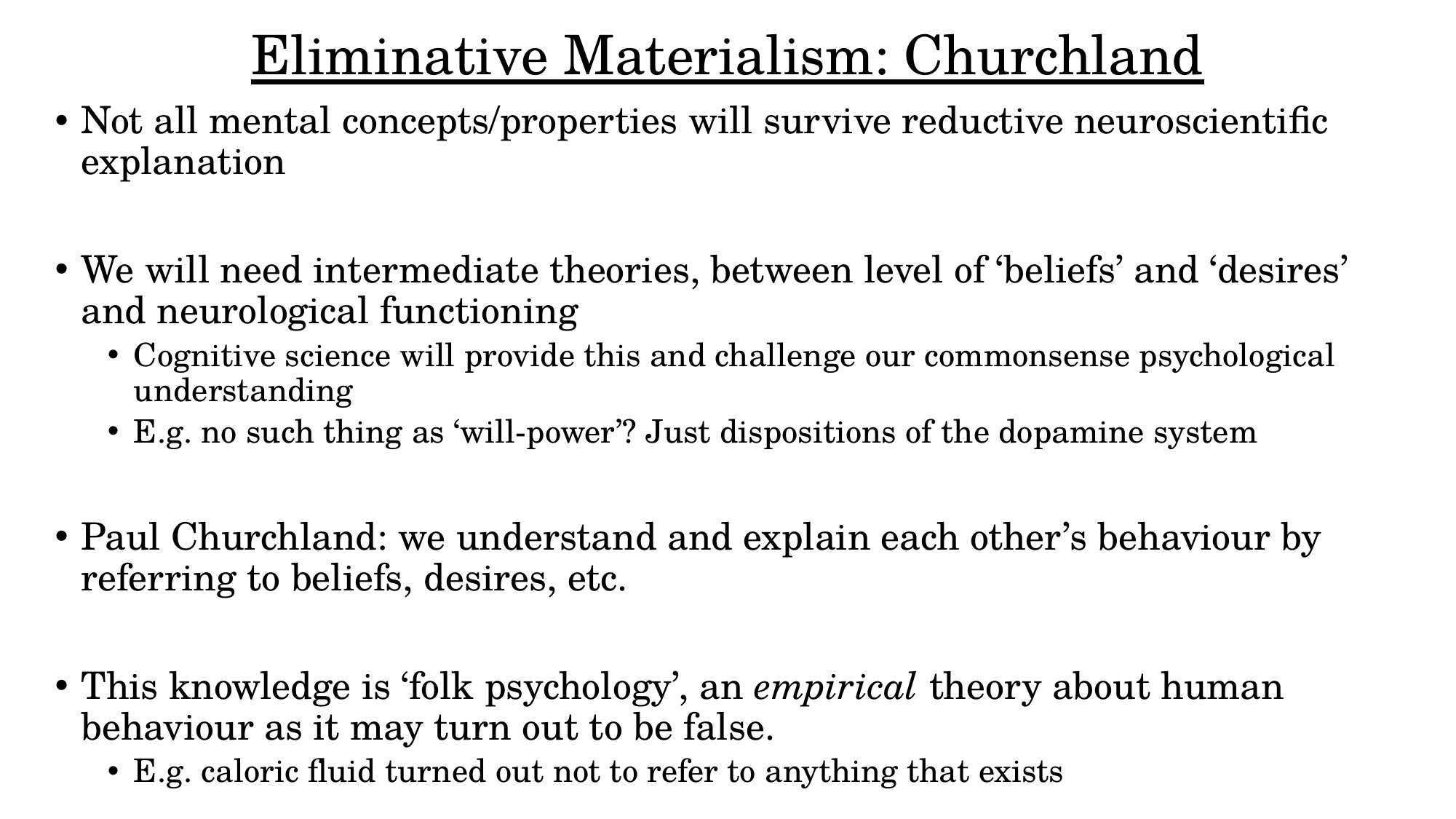

# Eliminative Materialism: Churchland
Not all mental concepts/properties will survive reductive neuroscientific explanation

We will need intermediate theories, between level of ‘beliefs’ and ‘desires’ and neurological functioning
Cognitive science will provide this and challenge our commonsense psychological understanding
E.g. no such thing as ‘will-power’? Just dispositions of the dopamine system

Paul Churchland: we understand and explain each other’s behaviour by referring to beliefs, desires, etc.

This knowledge is ‘folk psychology’, an empirical theory about human behaviour as it may turn out to be false.
E.g. caloric fluid turned out not to refer to anything that exists